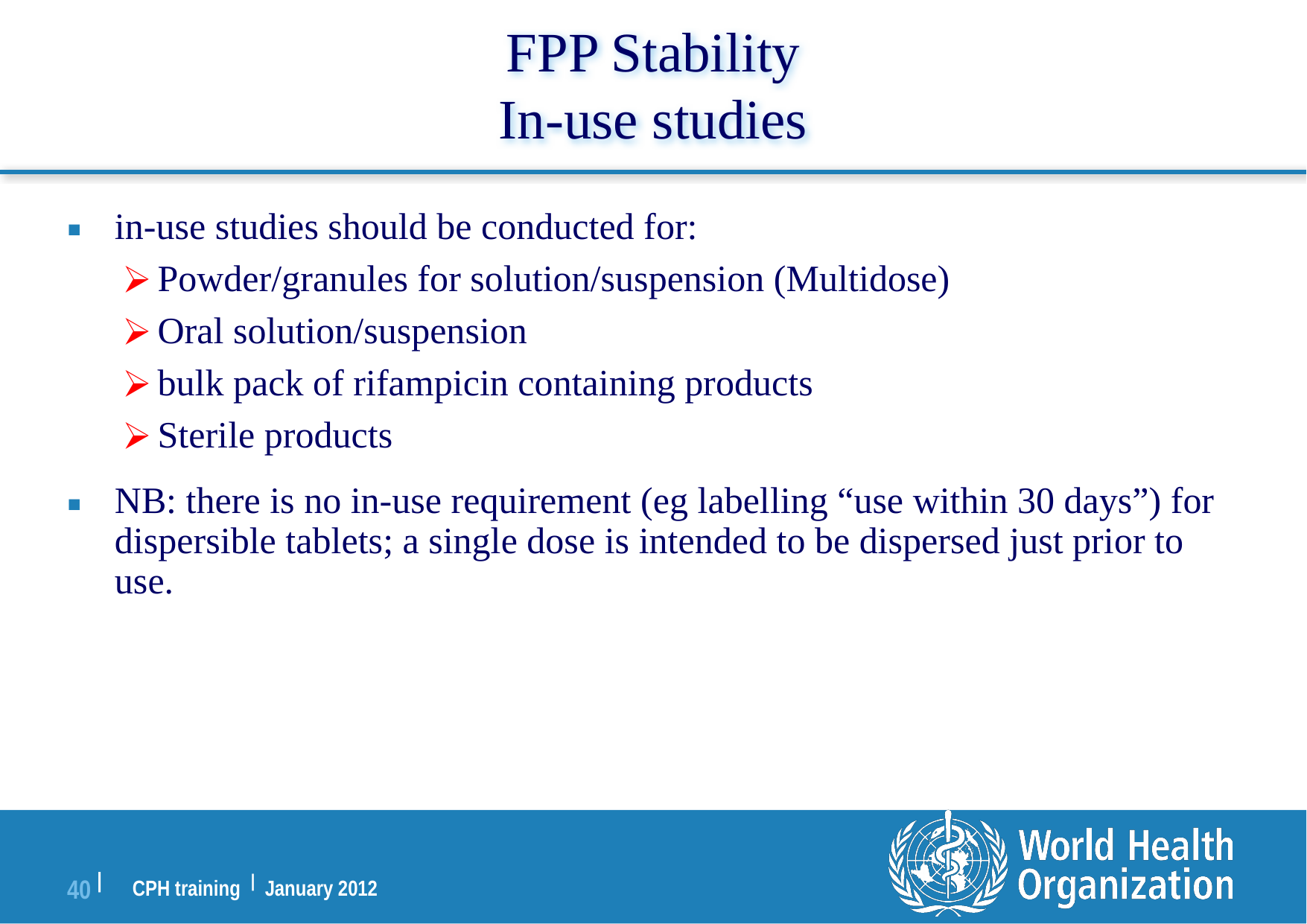

# FPP Stability In-use studies
in-use studies should be conducted for:
Powder/granules for solution/suspension (Multidose)
Oral solution/suspension
bulk pack of rifampicin containing products
Sterile products
NB: there is no in-use requirement (eg labelling “use within 30 days”) for dispersible tablets; a single dose is intended to be dispersed just prior to use.